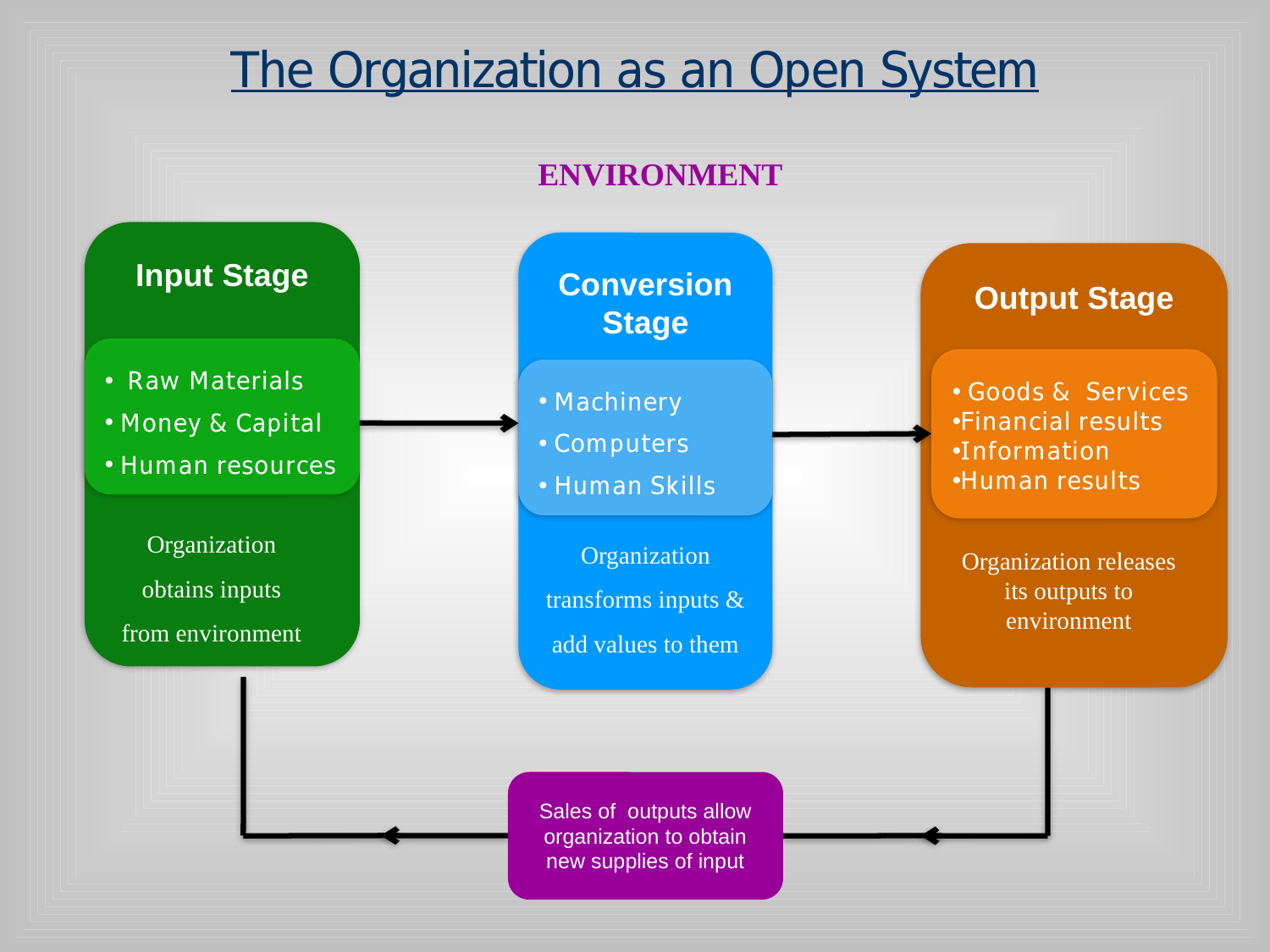

The Organization as an Open System
ENVIRONMENT
Input Stage
Conversion Stage
Output Stage
  Raw Materials
 Money & Capital
 Human resources
 Goods &  Services
Financial results
Information
Human results
 Machinery
 Computers
 Human Skills
Organization obtains inputs from environment
Organization transforms inputs & add values to them
Organization releases its outputs to environment
Sales of  outputs allow organization to obtain new supplies of input